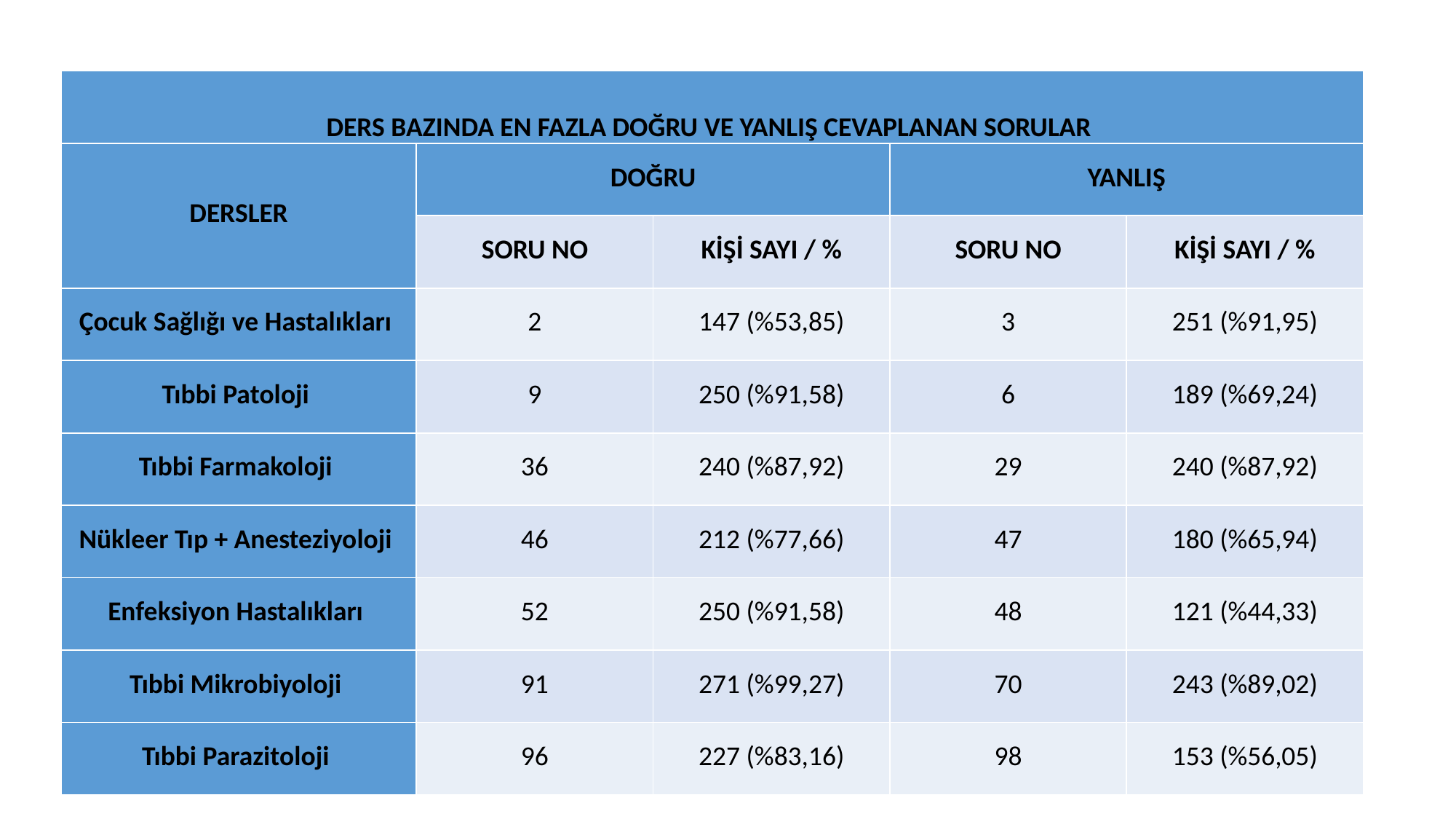

| DERS BAZINDA EN FAZLA DOĞRU VE YANLIŞ CEVAPLANAN SORULAR |  |  |  |  |
| --- | --- | --- | --- | --- |
| DERSLER | DOĞRU |  | YANLIŞ |  |
|  | SORU NO | KİŞİ SAYI / % | SORU NO | KİŞİ SAYI / % |
| Çocuk Sağlığı ve Hastalıkları | 2 | 147 (%53,85) | 3 | 251 (%91,95) |
| Tıbbi Patoloji | 9 | 250 (%91,58) | 6 | 189 (%69,24) |
| Tıbbi Farmakoloji | 36 | 240 (%87,92) | 29 | 240 (%87,92) |
| Nükleer Tıp + Anesteziyoloji | 46 | 212 (%77,66) | 47 | 180 (%65,94) |
| Enfeksiyon Hastalıkları | 52 | 250 (%91,58) | 48 | 121 (%44,33) |
| Tıbbi Mikrobiyoloji | 91 | 271 (%99,27) | 70 | 243 (%89,02) |
| Tıbbi Parazitoloji | 96 | 227 (%83,16) | 98 | 153 (%56,05) |